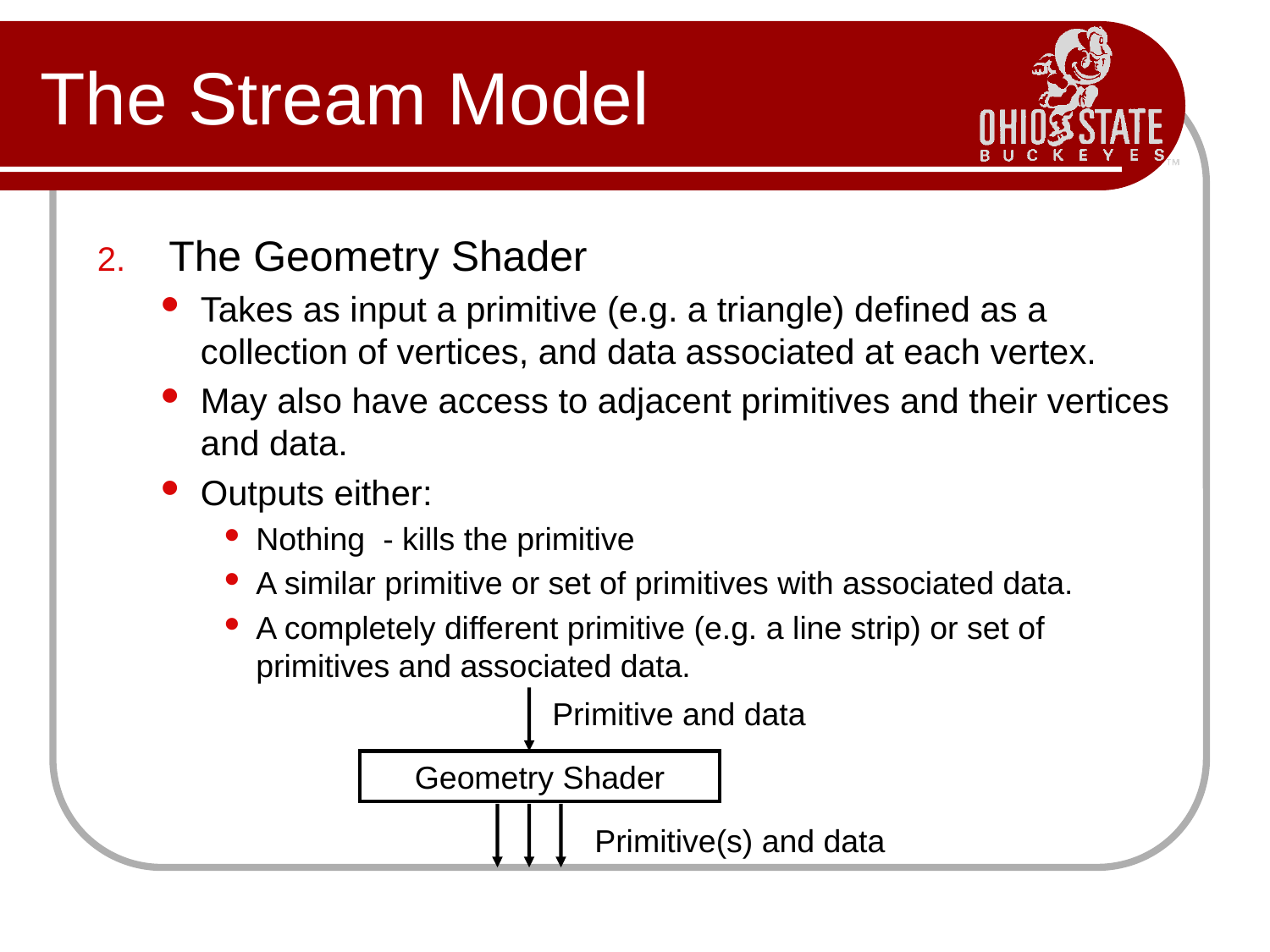

# The Stream Model
The Geometry Shader
Takes as input a primitive (e.g. a triangle) defined as a collection of vertices, and data associated at each vertex.
May also have access to adjacent primitives and their vertices and data.
Outputs either:
Nothing  - kills the primitive
A similar primitive or set of primitives with associated data.
A completely different primitive (e.g. a line strip) or set of primitives and associated data.

Primitive and data
Geometry Shader

Primitive(s) and data